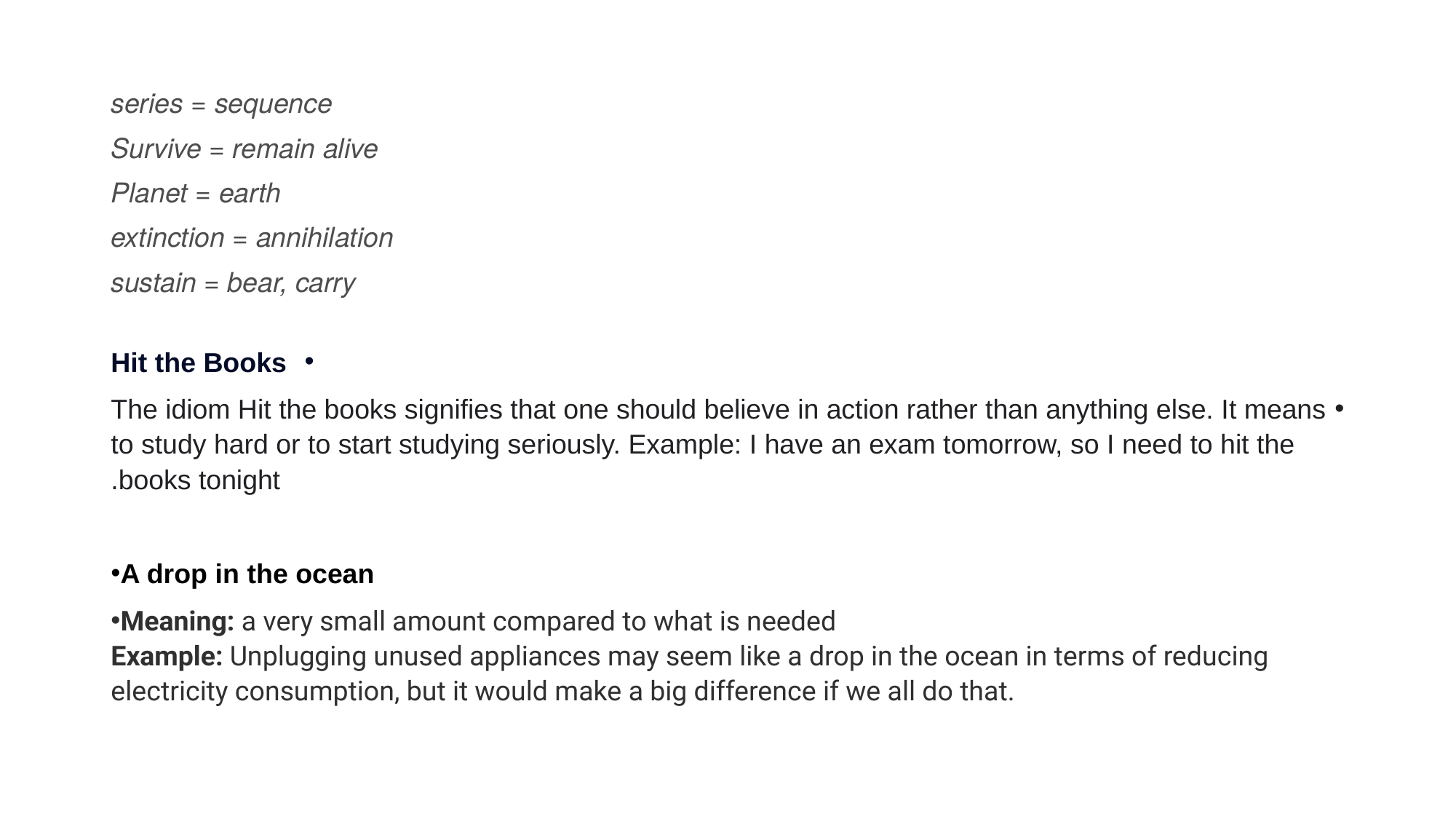

series = sequence
Survive = remain alive
Planet = earth
extinction = annihilation
sustain = bear, carry

Hit the Books
The idiom Hit the books signifies that one should believe in action rather than anything else. It means to study hard or to start studying seriously. Example: I have an exam tomorrow, so I need to hit the books tonight.

A drop in the ocean
Meaning: a very small amount compared to what is needed
Example: Unplugging unused appliances may seem like a drop in the ocean in terms of reducing electricity consumption, but it would make a big difference if we all do that.